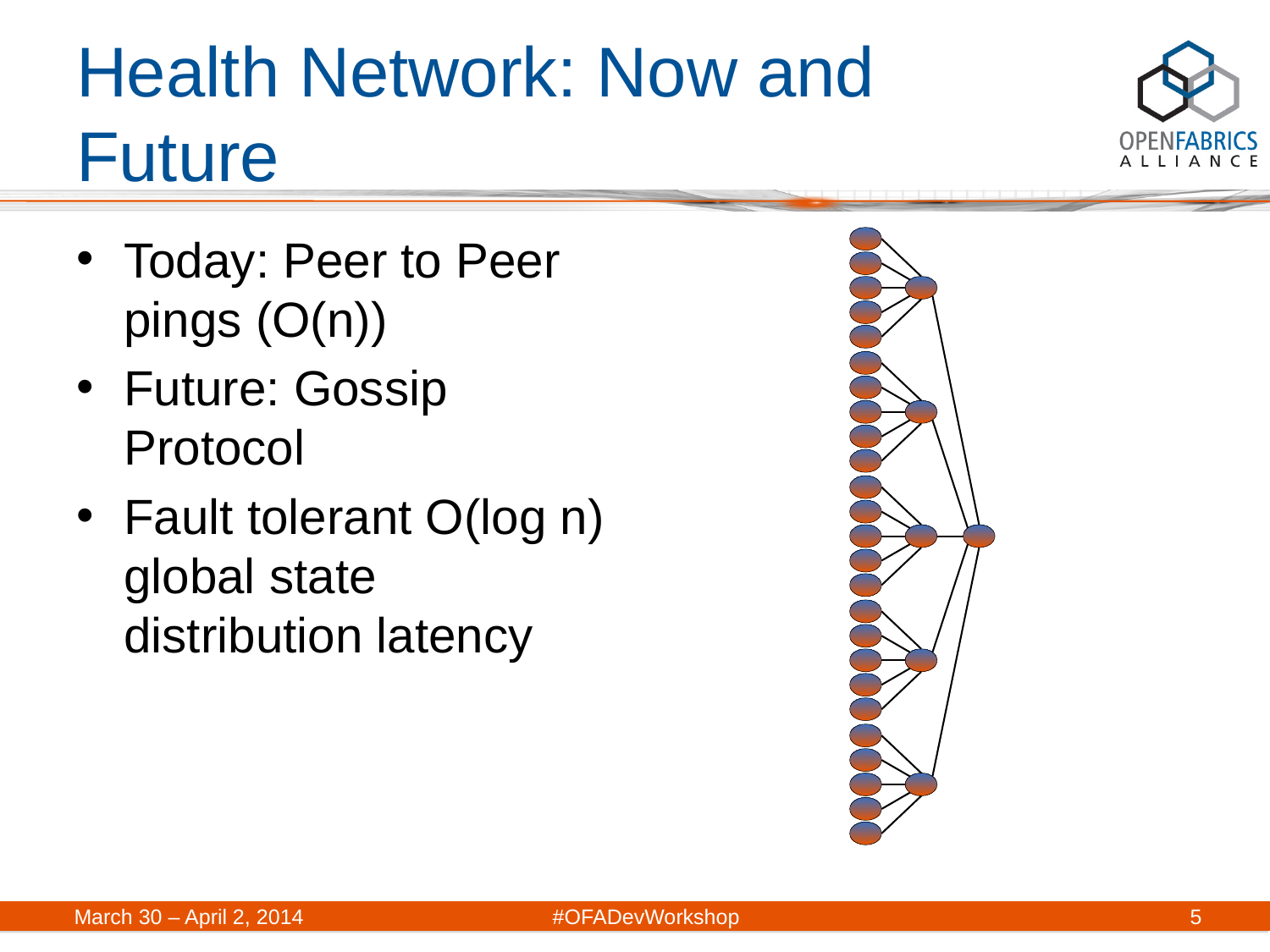

# Health Network: Now and Future
Today: Peer to Peer pings (O(n))
Future: Gossip Protocol
Fault tolerant O(log n) global state distribution latency

March 30 – April 2, 2014	#OFADevWorkshop
5